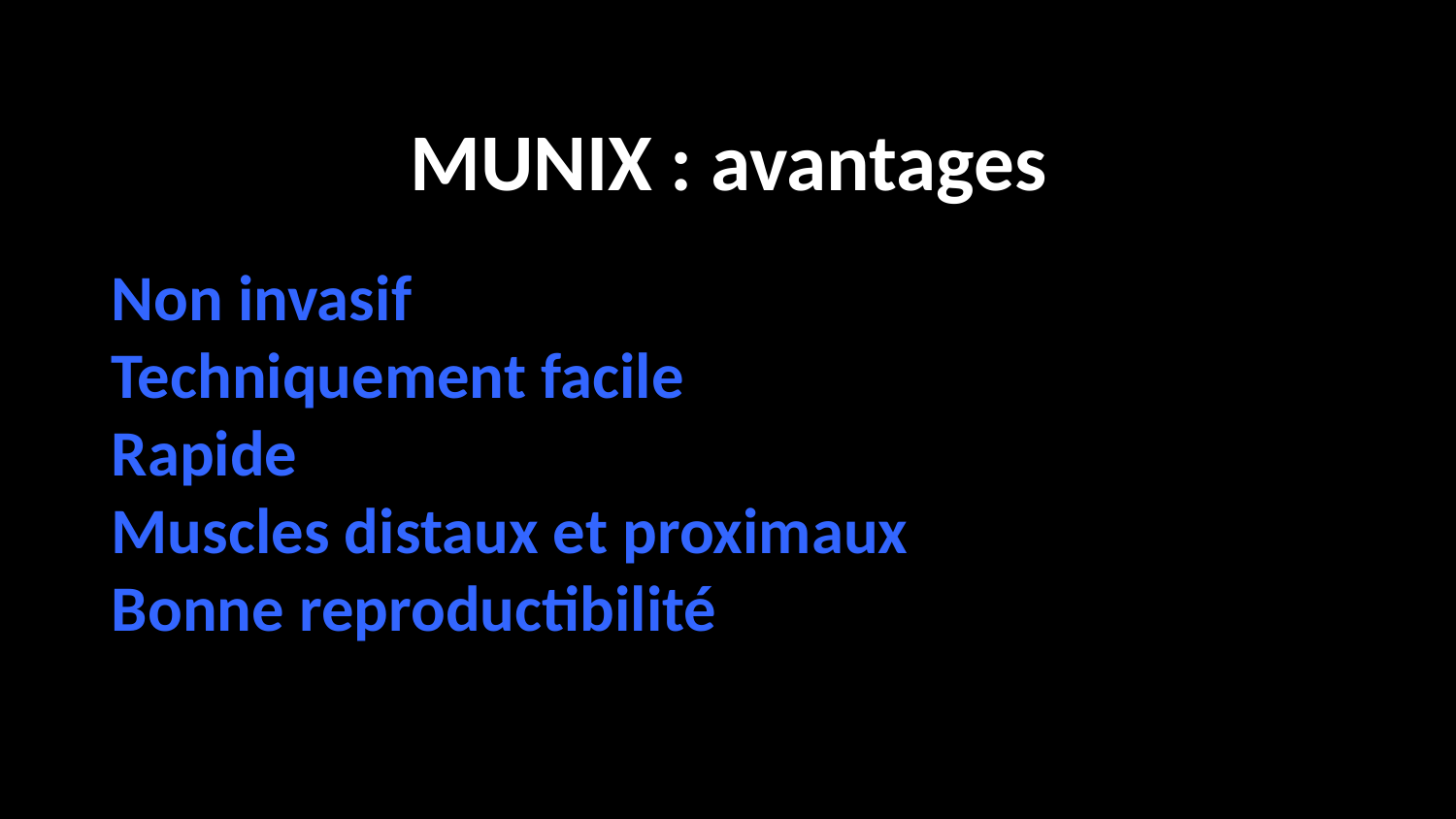

MUNIX : avantages
Non invasif
Techniquement facile
Rapide
Muscles distaux et proximaux
Bonne reproductibilité